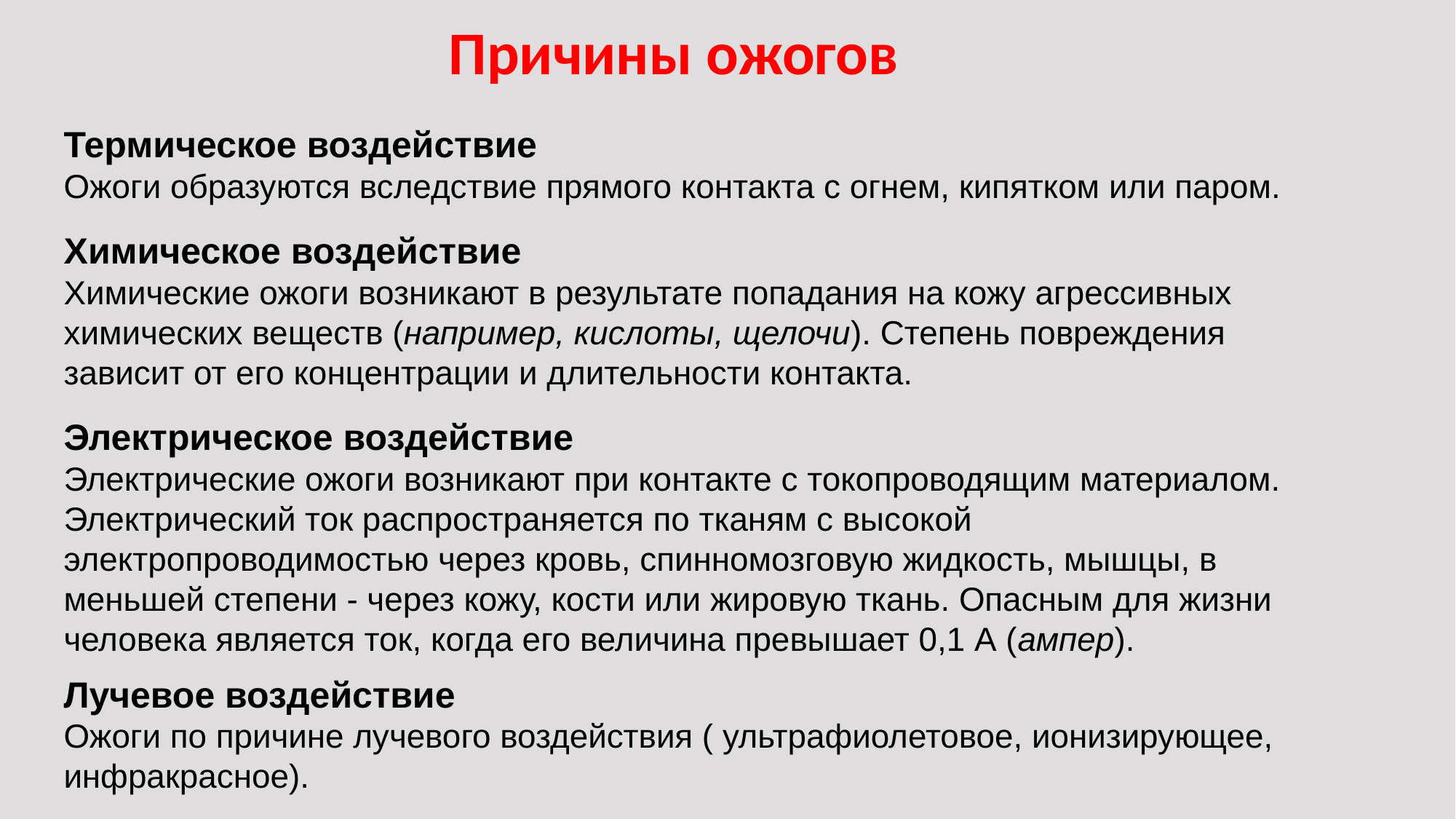

Причины ожогов
Термическое воздействие
Ожоги образуются вследствие прямого контакта с огнем, кипятком или паром.
Химическое воздействие
Химические ожоги возникают в результате попадания на кожу агрессивных химических веществ (например, кислоты, щелочи). Степень повреждения зависит от его концентрации и длительности контакта.
Электрическое воздействие
Электрические ожоги возникают при контакте с токопроводящим материалом. Электрический ток распространяется по тканям с высокой электропроводимостью через кровь, спинномозговую жидкость, мышцы, в меньшей степени - через кожу, кости или жировую ткань. Опасным для жизни человека является ток, когда его величина превышает 0,1 А (ампер).
Лучевое воздействие
Ожоги по причине лучевого воздействия ( ультрафиолетовое, ионизирующее, инфракрасное).